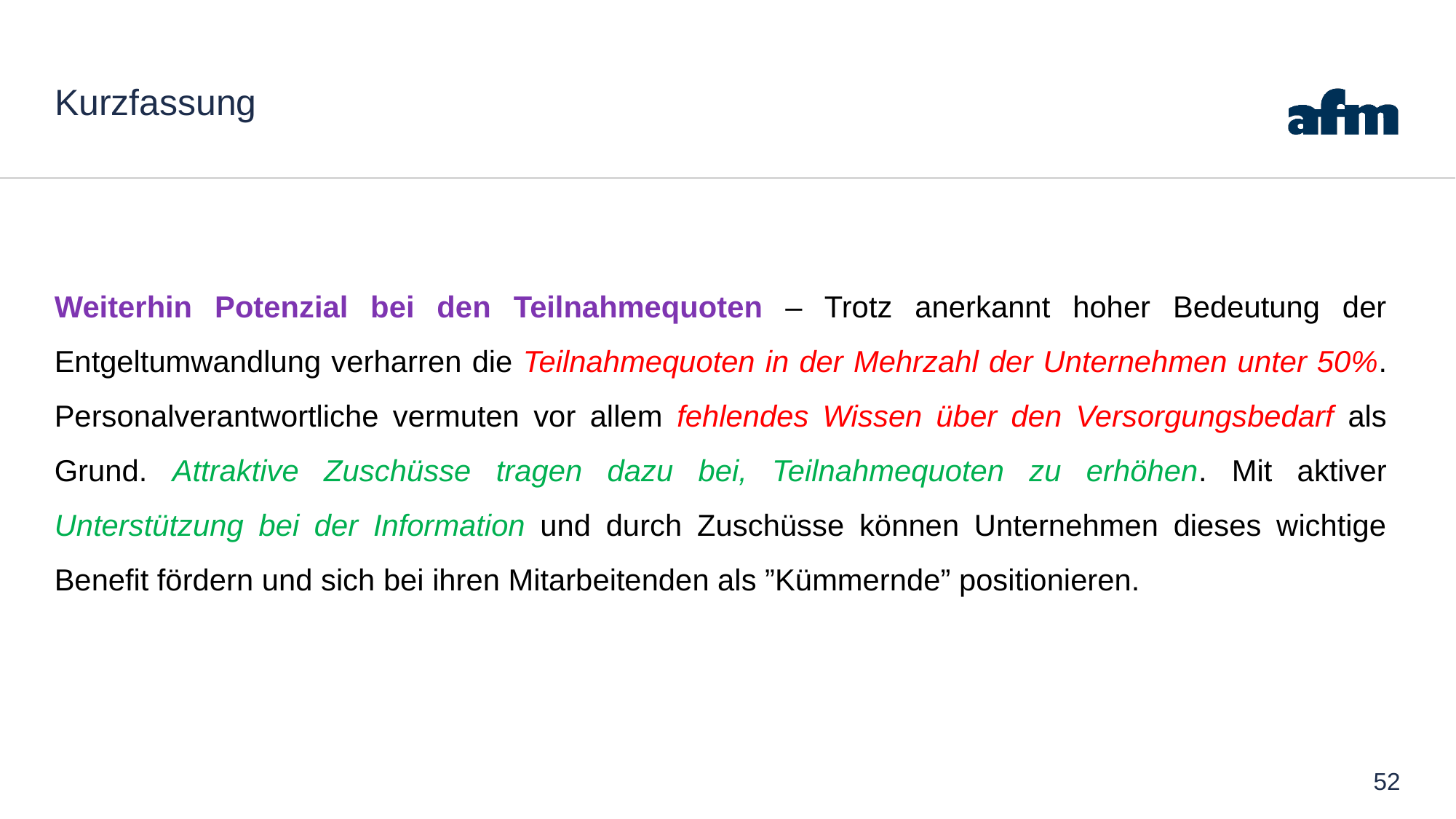

# Kurzfassung

Weiterhin Potenzial bei den Teilnahmequoten – Trotz anerkannt hoher Bedeutung der Entgeltumwandlung verharren die Teilnahmequoten in der Mehrzahl der Unternehmen unter 50%. Personalverantwortliche vermuten vor allem fehlendes Wissen über den Versorgungsbedarf als Grund. Attraktive Zuschüsse tragen dazu bei, Teilnahmequoten zu erhöhen. Mit aktiver Unterstützung bei der Information und durch Zuschüsse können Unternehmen dieses wichtige Benefit fördern und sich bei ihren Mitarbeitenden als ”Kümmernde” positionieren.

52